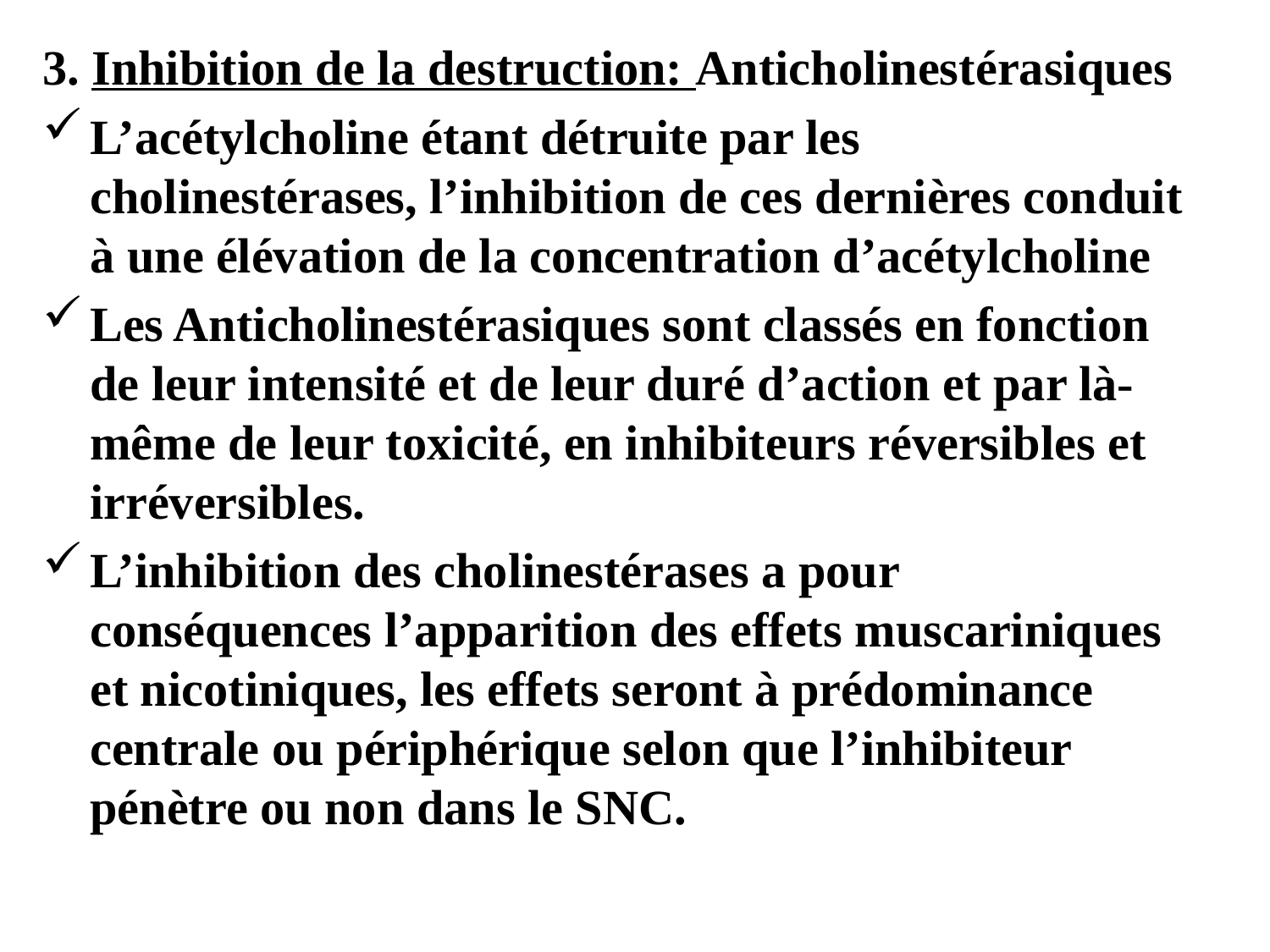

3. Inhibition de la destruction: Anticholinestérasiques
L’acétylcholine étant détruite par les cholinestérases, l’inhibition de ces dernières conduit à une élévation de la concentration d’acétylcholine
Les Anticholinestérasiques sont classés en fonction de leur intensité et de leur duré d’action et par là-même de leur toxicité, en inhibiteurs réversibles et irréversibles.
L’inhibition des cholinestérases a pour conséquences l’apparition des effets muscariniques et nicotiniques, les effets seront à prédominance centrale ou périphérique selon que l’inhibiteur pénètre ou non dans le SNC.